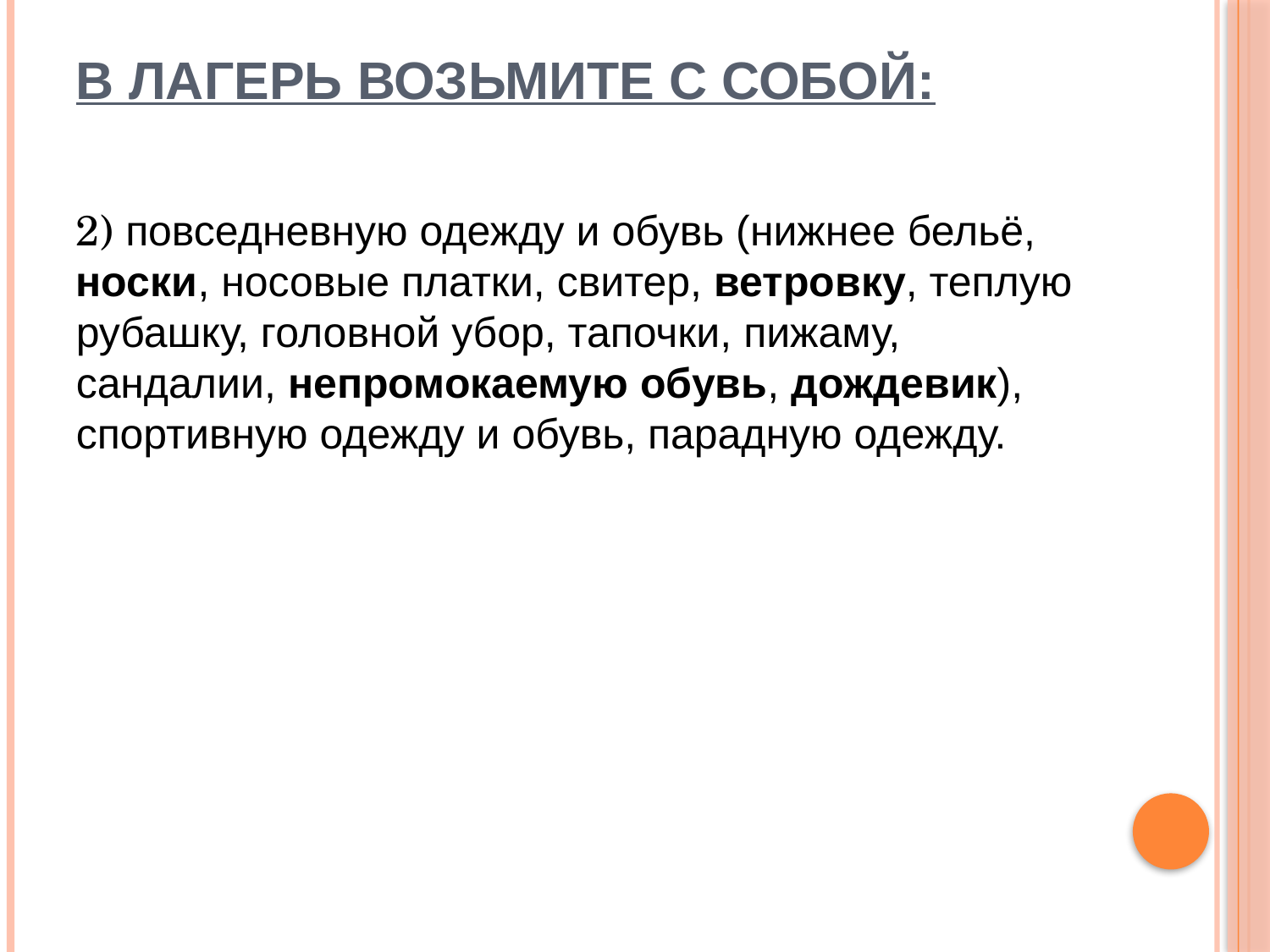

# В лагерь возьмите с собой:

2) повседневную одежду и обувь (нижнее бельё, носки, носовые платки, свитер, ветровку, теплую рубашку, головной убор, тапочки, пижаму, сандалии, непромокаемую обувь, дождевик), спортивную одежду и обувь, парадную одежду.